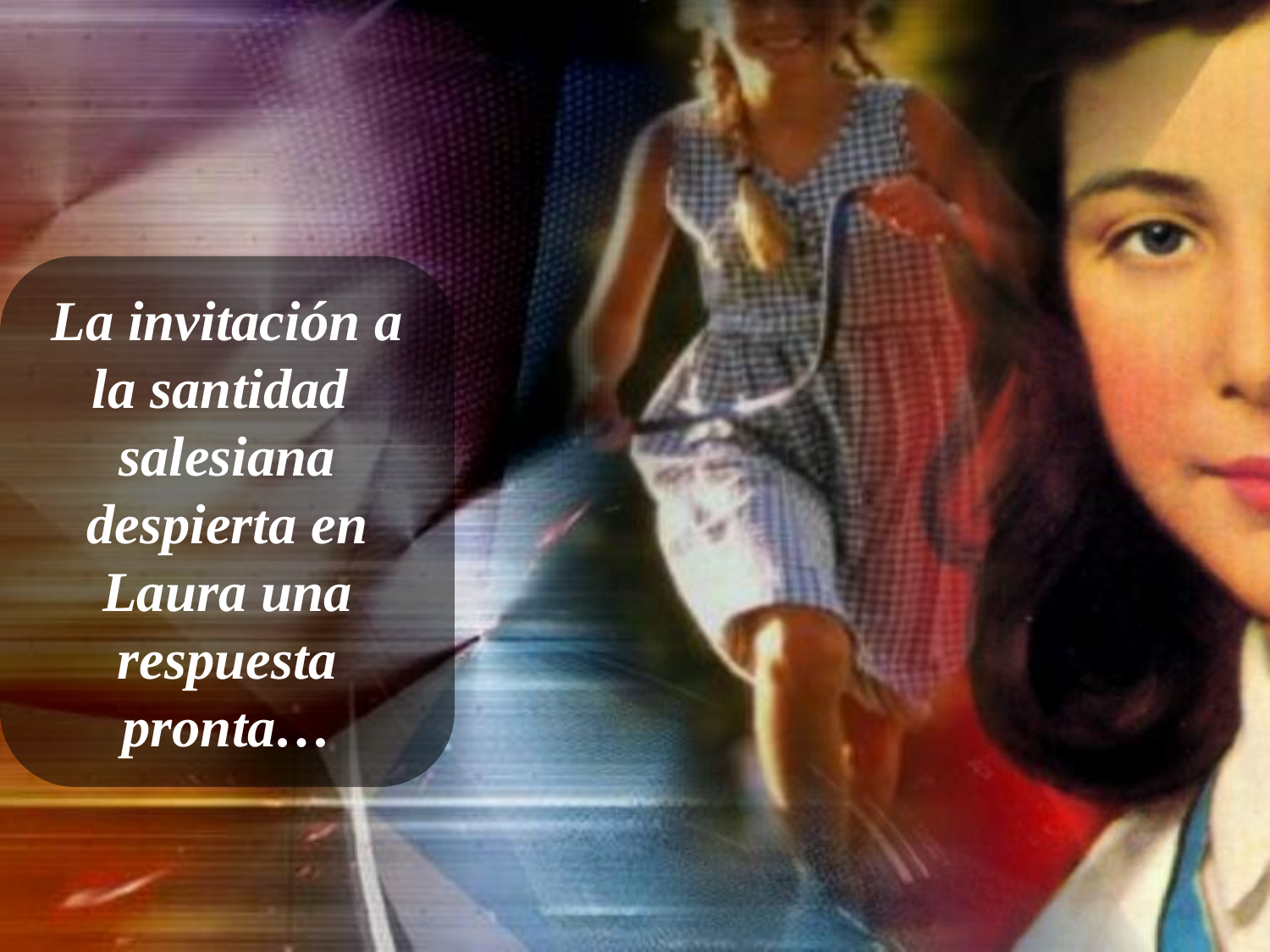

La invitación a la santidad  salesiana despierta en Laura una respuesta pronta…